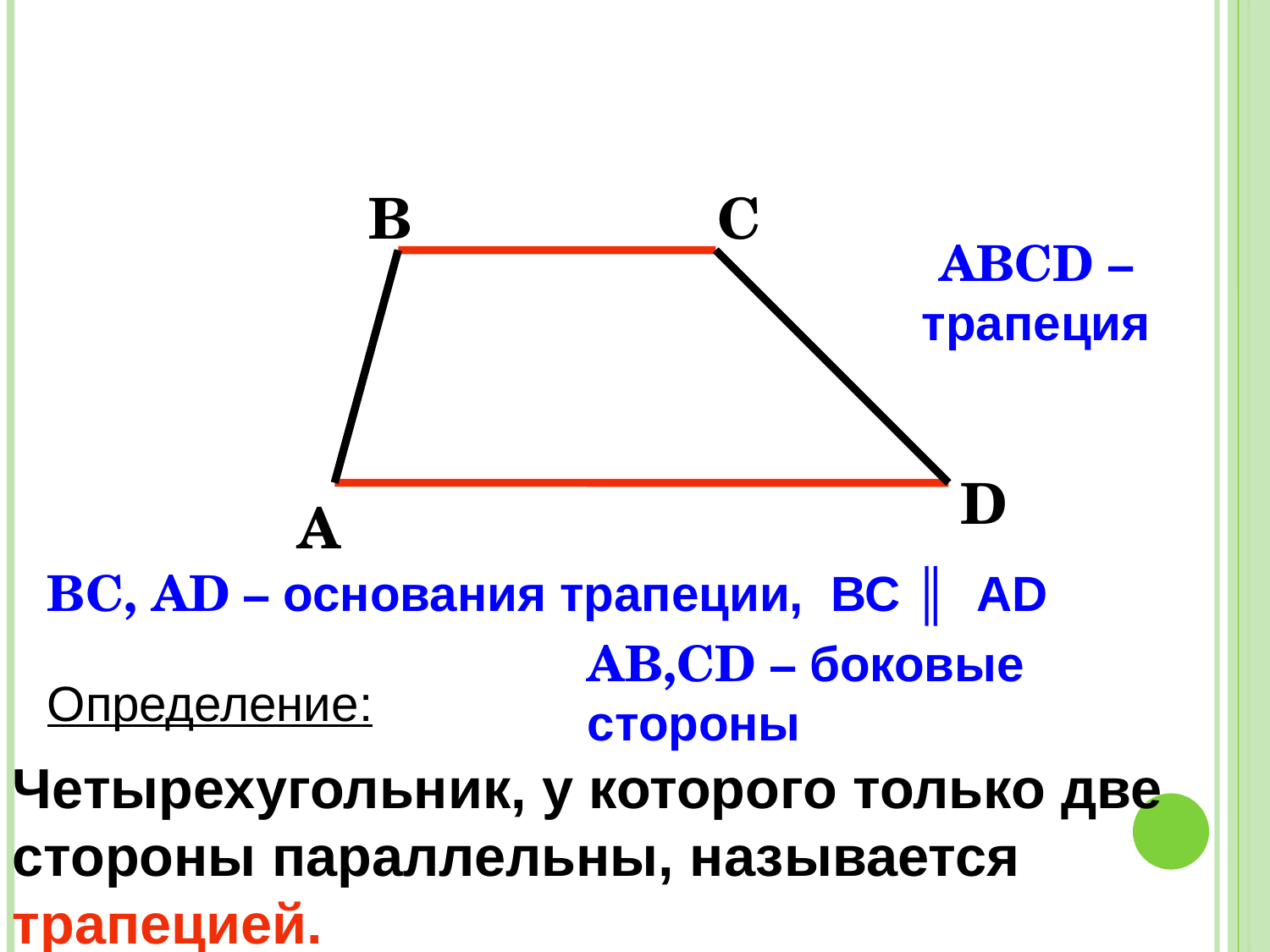

B
C

D

A
ABCD – трапеция

BC, AD – основания трапеции,  ВС ║  АD
AB,CD – боковые стороны
Определение:
Четырехугольник, у которого только две стороны параллельны, называется трапецией.